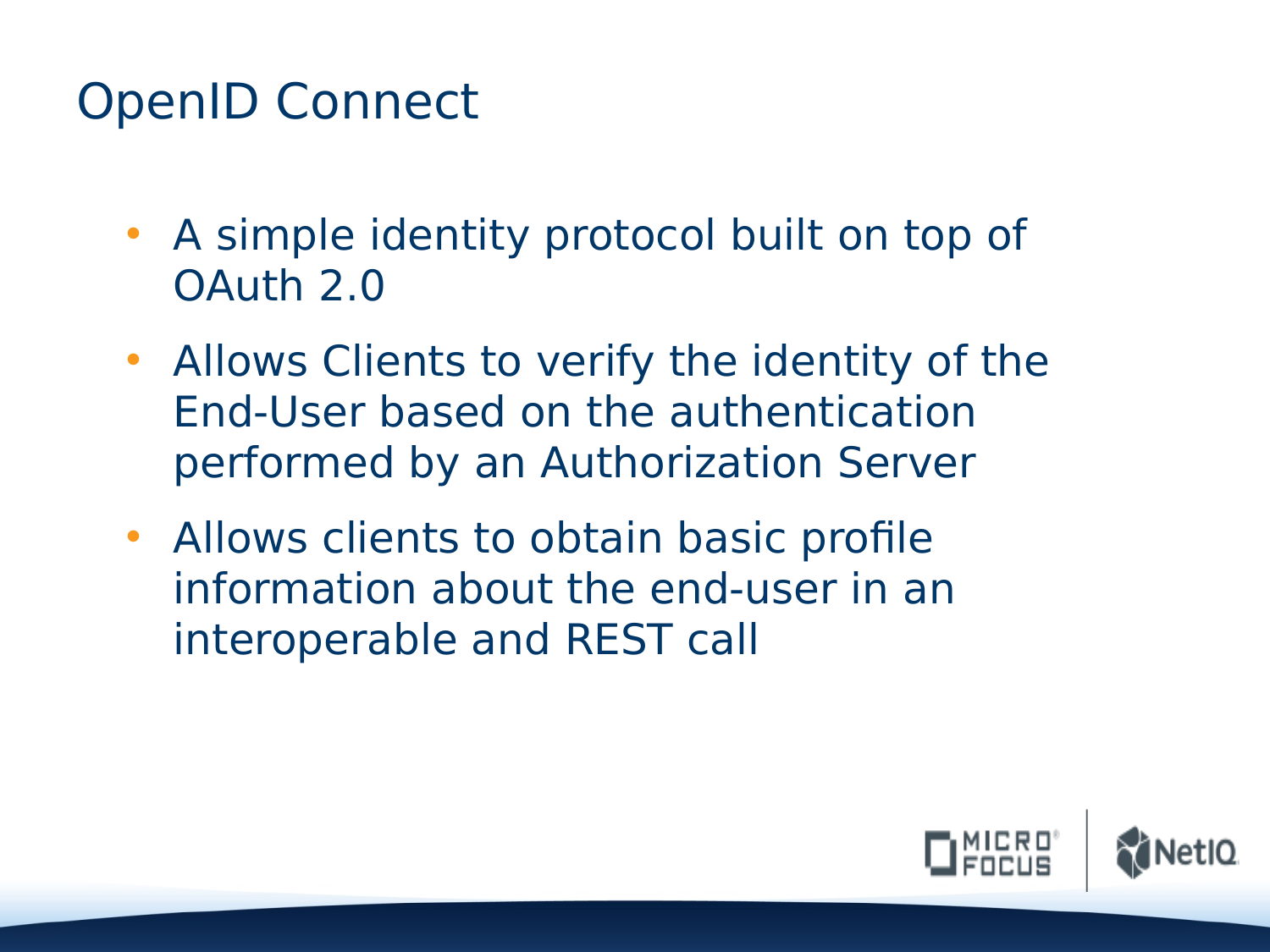

# OpenID Connect
A simple identity protocol built on top of OAuth 2.0
Allows Clients to verify the identity of the End-User based on the authentication performed by an Authorization Server
Allows clients to obtain basic profile information about the end-user in an interoperable and REST call